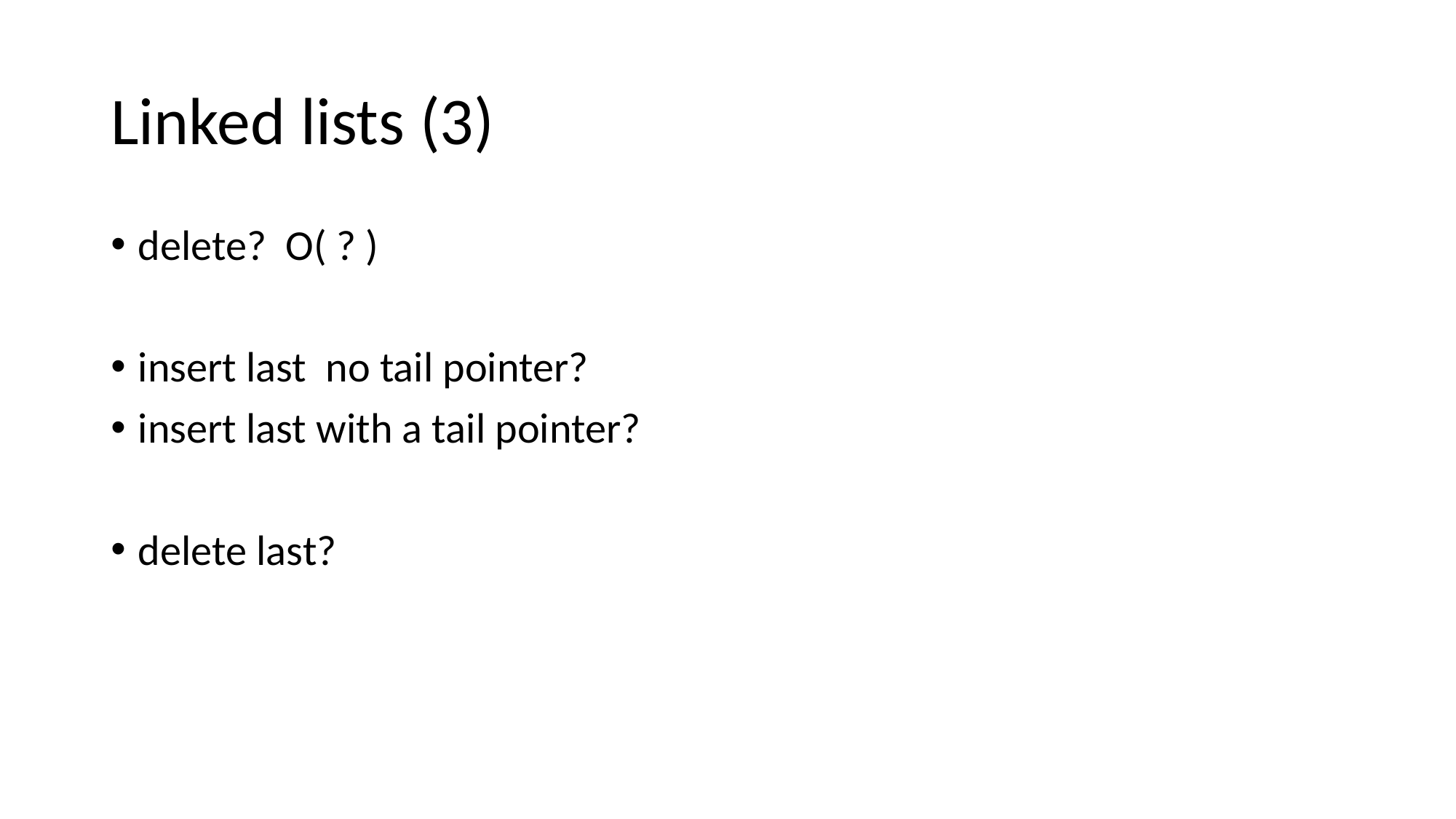

# Linked lists (3)
delete?  O( ? )

insert last  no tail pointer?
insert last with a tail pointer?

delete last?